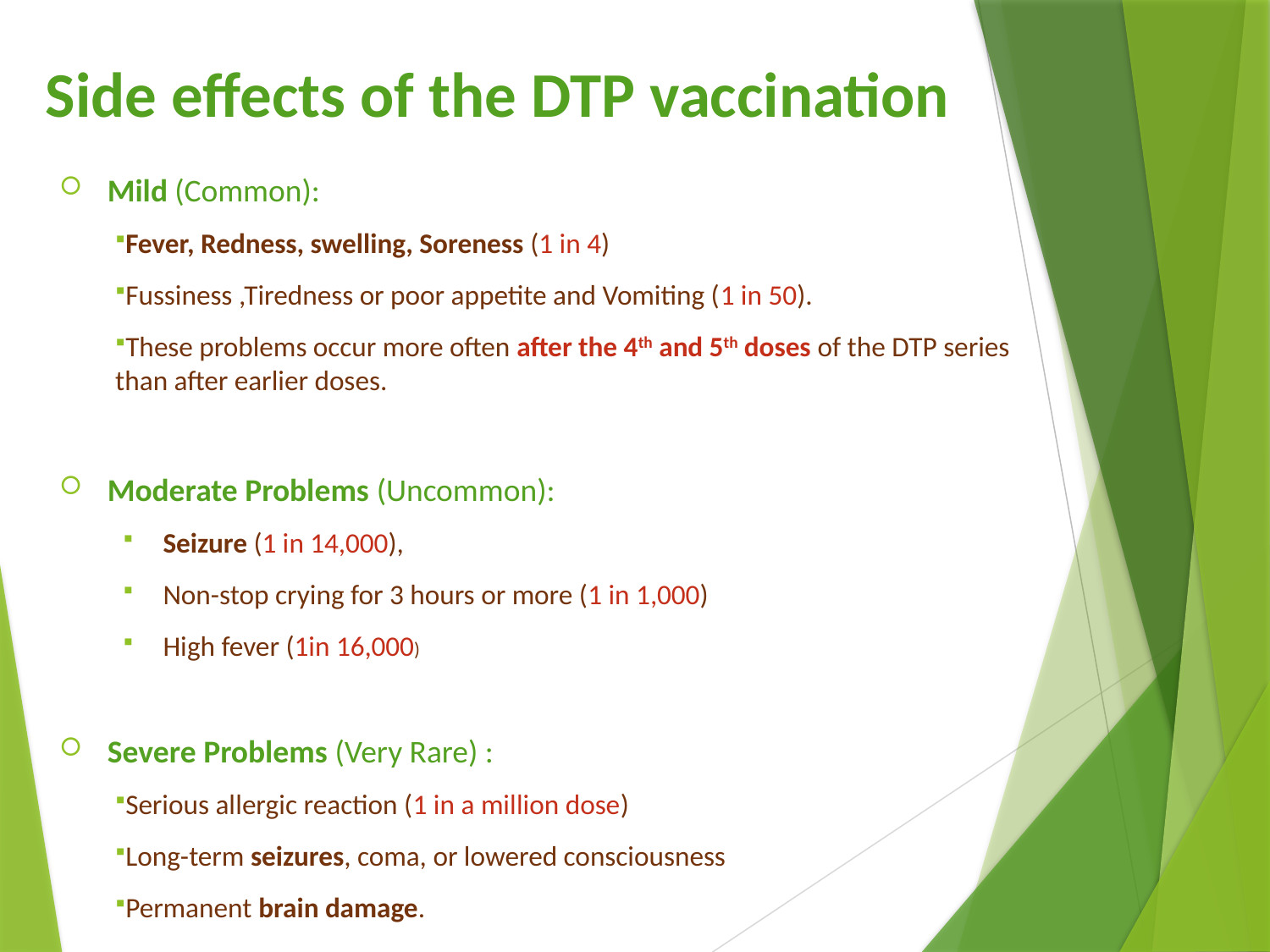

# Side effects of the DTP vaccination
Mild (Common):
Fever, Redness, swelling, Soreness (1 in 4)
Fussiness ,Tiredness or poor appetite and Vomiting (1 in 50).
These problems occur more often after the 4th and 5th doses of the DTP series than after earlier doses.

Moderate Problems (Uncommon):
Seizure (1 in 14,000),
Non-stop crying for 3 hours or more (1 in 1,000)
High fever (1in 16,000)

Severe Problems (Very Rare) :
Serious allergic reaction (1 in a million dose)
Long-term seizures, coma, or lowered consciousness
Permanent brain damage.